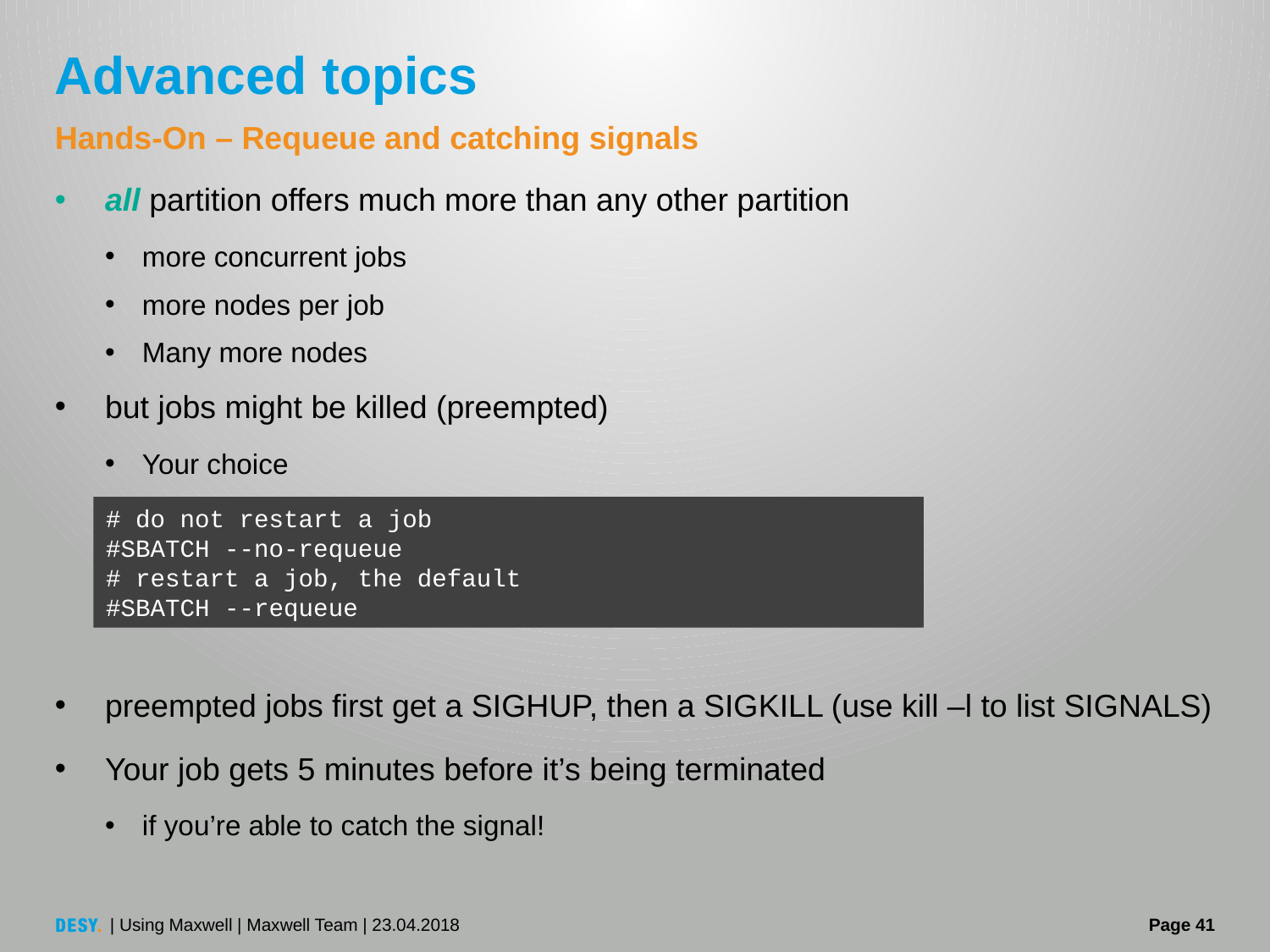

# Advanced topics
Hands-On – Requeue and catching signals
all partition offers much more than any other partition
more concurrent jobs
more nodes per job
Many more nodes
but jobs might be killed (preempted)
Your choice

preempted jobs first get a SIGHUP, then a SIGKILL (use kill –l to list SIGNALS)
Your job gets 5 minutes before it’s being terminated
if you’re able to catch the signal!

# do not restart a job
#SBATCH --no-requeue
# restart a job, the default
#SBATCH --requeue
| Using Maxwell | Maxwell Team | 23.04.2018